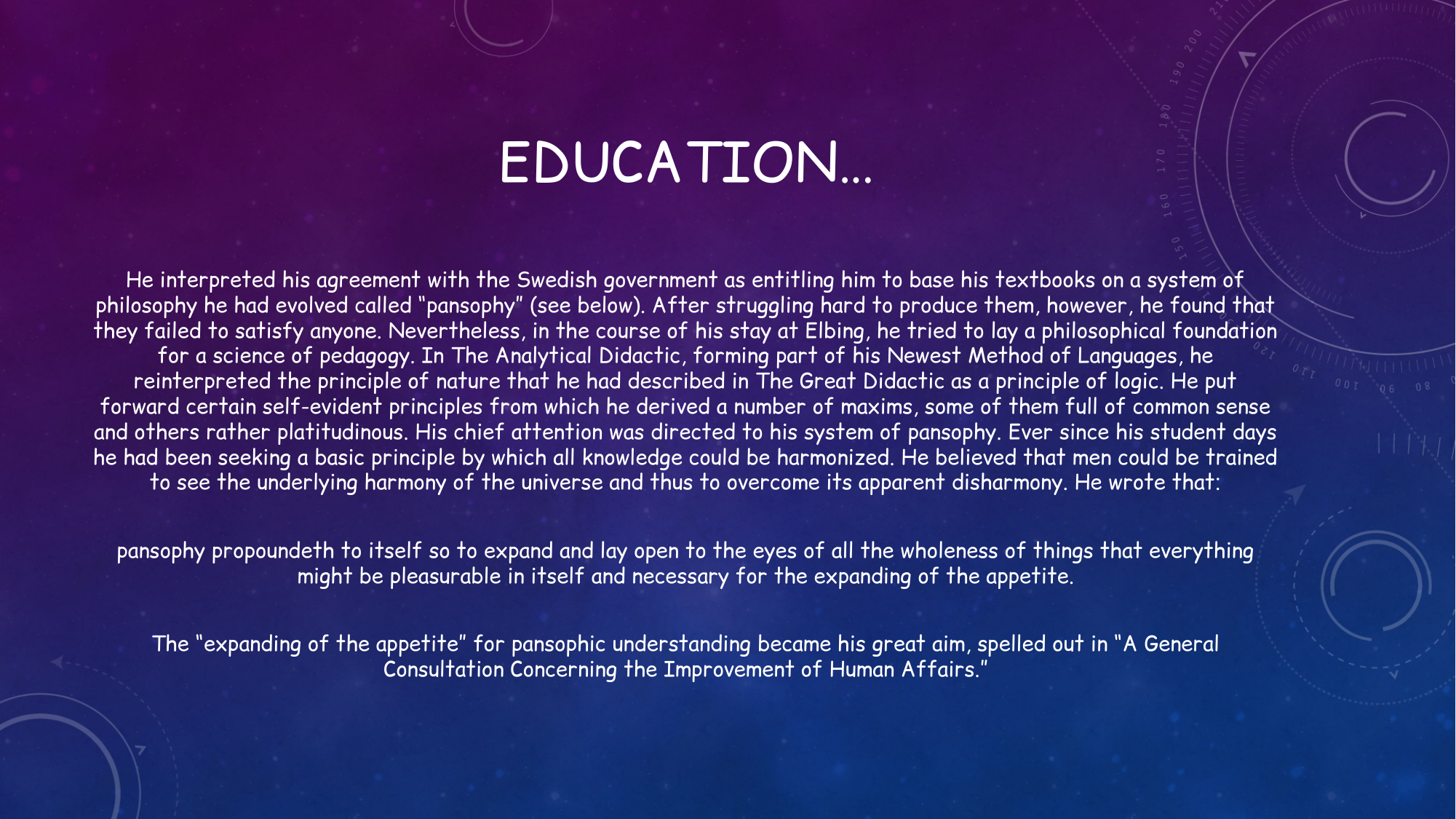

# Education…
He interpreted his agreement with the Swedish government as entitling him to base his textbooks on a system of philosophy he had evolved called “pansophy” (see below). After struggling hard to produce them, however, he found that they failed to satisfy anyone. Nevertheless, in the course of his stay at Elbing, he tried to lay a philosophical foundation for a science of pedagogy. In The Analytical Didactic, forming part of his Newest Method of Languages, he reinterpreted the principle of nature that he had described in The Great Didactic as a principle of logic. He put forward certain self-evident principles from which he derived a number of maxims, some of them full of common sense and others rather platitudinous. His chief attention was directed to his system of pansophy. Ever since his student days he had been seeking a basic principle by which all knowledge could be harmonized. He believed that men could be trained to see the underlying harmony of the universe and thus to overcome its apparent disharmony. He wrote that:

pansophy propoundeth to itself so to expand and lay open to the eyes of all the wholeness of things that everything might be pleasurable in itself and necessary for the expanding of the appetite.

The “expanding of the appetite” for pansophic understanding became his great aim, spelled out in “A General Consultation Concerning the Improvement of Human Affairs.”